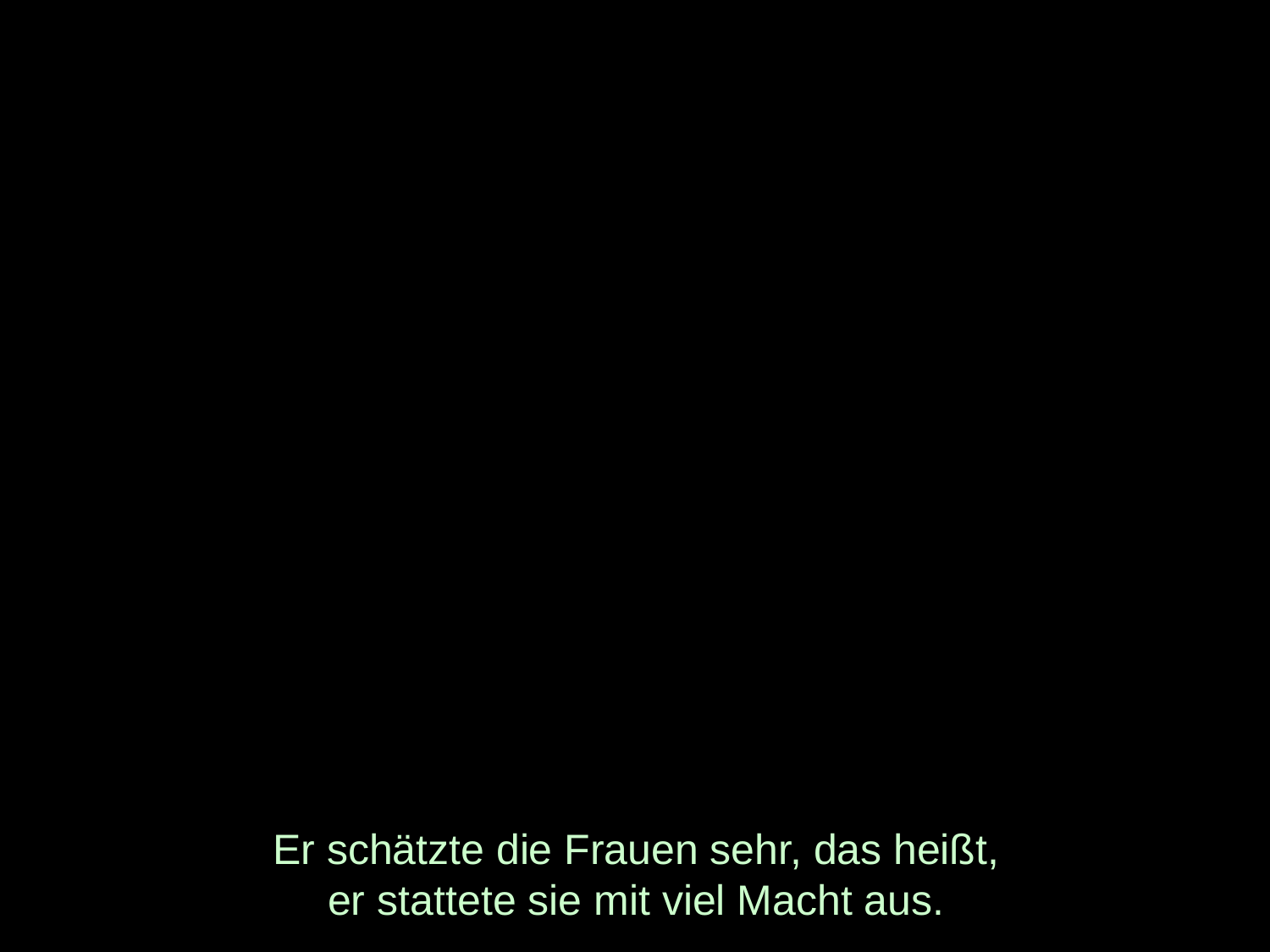

# Er schätzte die Frauen sehr, das heißt, er stattete sie mit viel Macht aus.